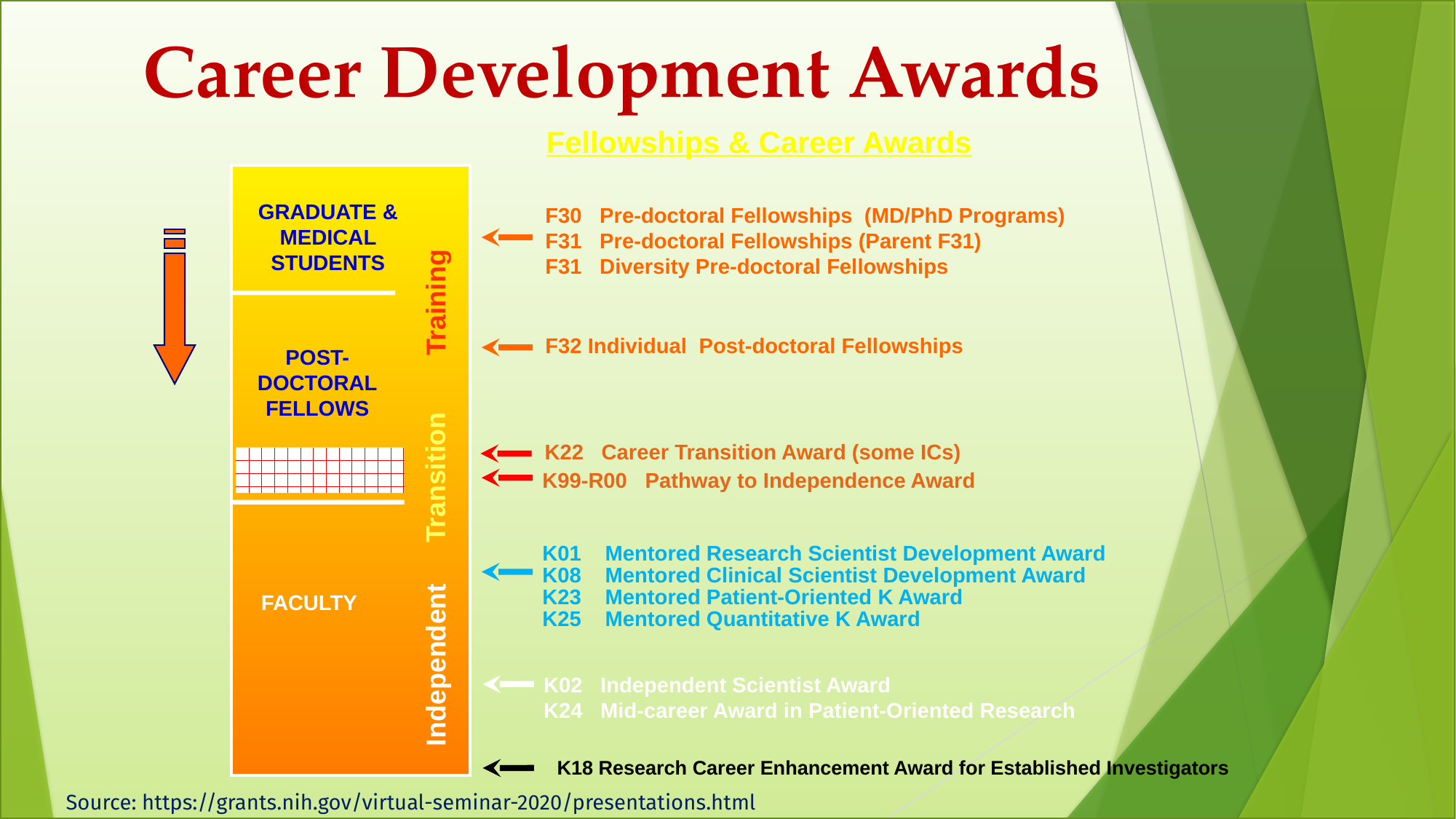

# Career Development Awards
Fellowships & Career Awards

GRADUATE &
MEDICAL
STUDENTS
F30   Pre-doctoral Fellowships  (MD/PhD Programs)
F31   Pre-doctoral Fellowships (Parent F31)
F31   Diversity Pre-doctoral Fellowships

Training

F32 Individual  Post-doctoral Fellowships

POST-
DOCTORAL
FELLOWS

K22   Career Transition Award (some ICs)
K99-R00   Pathway to Independence Award

 Transition

K01    Mentored Research Scientist Development Award
K08    Mentored Clinical Scientist Development Award
K23    Mentored Patient-Oriented K Award
K25    Mentored Quantitative K Award

FACULTY

Independent

K02   Independent Scientist Award
K24   Mid-career Award in Patient-Oriented Research

K18 Research Career Enhancement Award for Established Investigators

Source: https://grants.nih.gov/virtual-seminar-2020/presentations.html